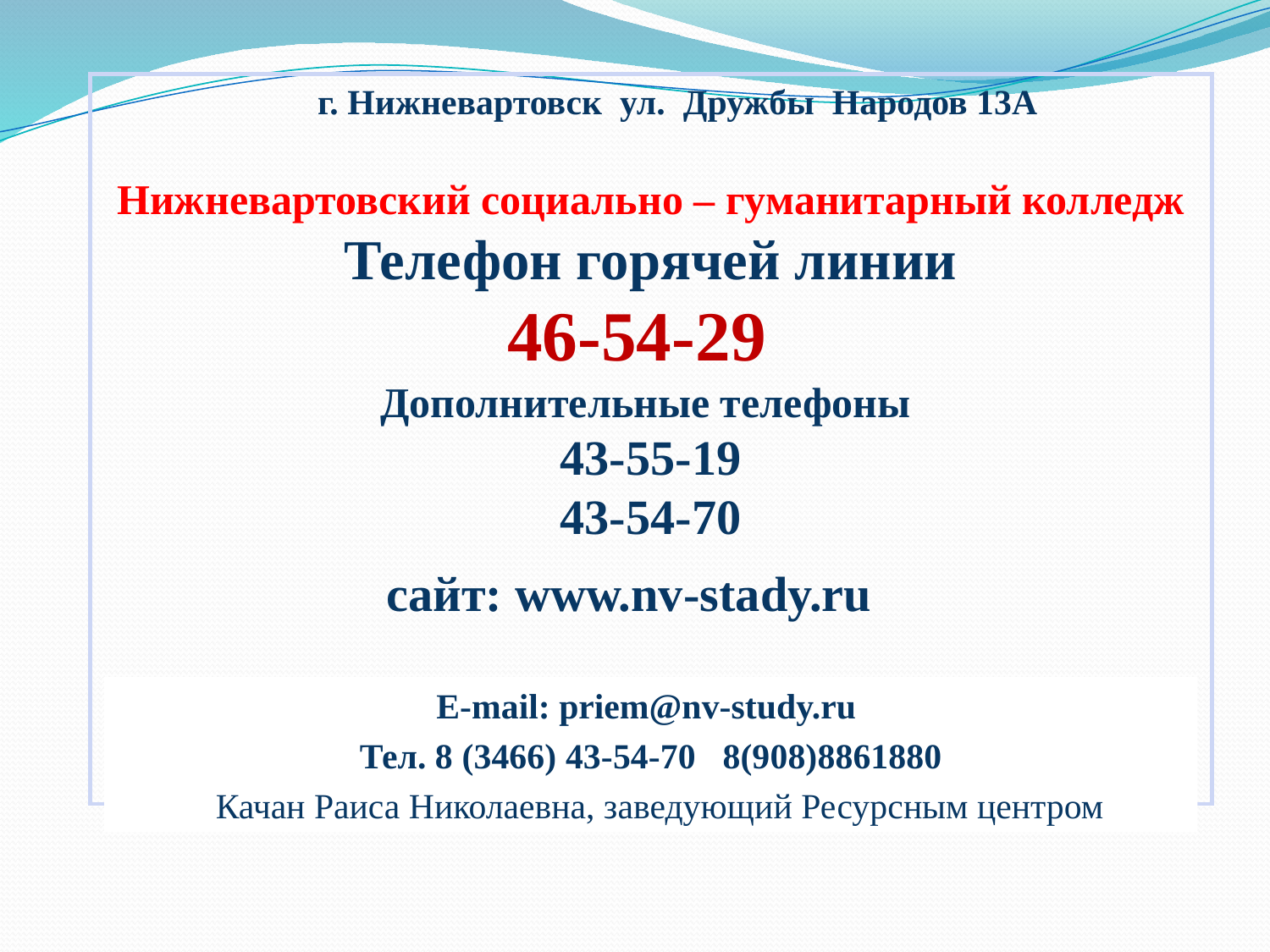

г. Нижневартовск  ул.  Дружбы  Народов 13А

Нижневартовский социально – гуманитарный колледж
Телефон горячей линии
46-54-29
Дополнительные телефоны
43-55-19
43-54-70
| сайт: www.nv-stady.ru |
| --- |
E-mail: priem@nv-study.ru
Тел. 8 (3466) 43-54-70   8(908)8861880
  Качан Раиса Николаевна, заведующий Ресурсным центром